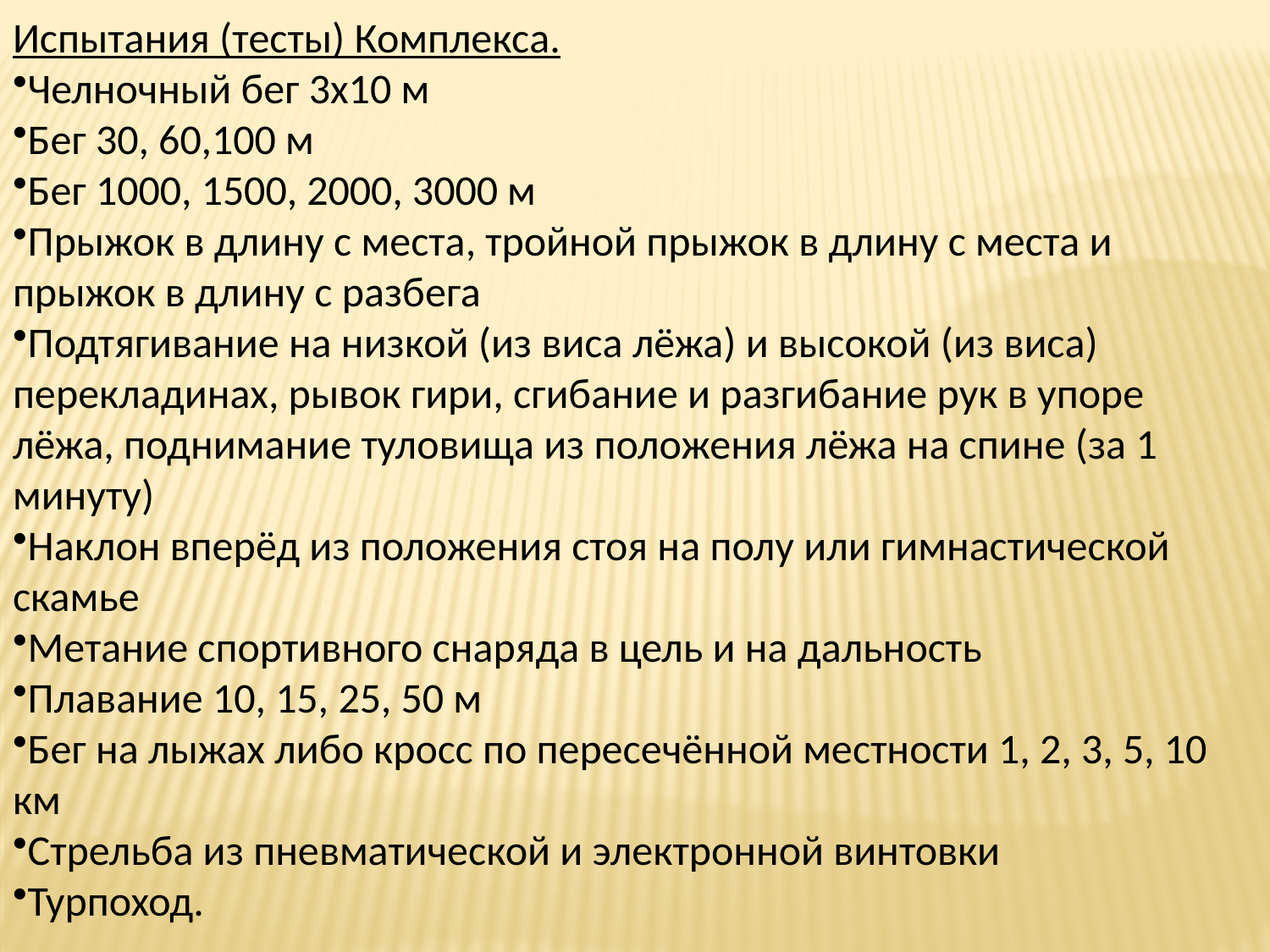

Испытания (тесты) Комплекса.
Челночный бег 3х10 м
Бег 30, 60,100 м
Бег 1000, 1500, 2000, 3000 м
Прыжок в длину с места, тройной прыжок в длину с места и прыжок в длину с разбега
Подтягивание на низкой (из виса лёжа) и высокой (из виса) перекладинах, рывок гири, сгибание и разгибание рук в упоре лёжа, поднимание туловища из положения лёжа на спине (за 1 минуту)
Наклон вперёд из положения стоя на полу или гимнастической скамье
Метание спортивного снаряда в цель и на дальность
Плавание 10, 15, 25, 50 м
Бег на лыжах либо кросс по пересечённой местности 1, 2, 3, 5, 10 км
Стрельба из пневматической и электронной винтовки
Турпоход.